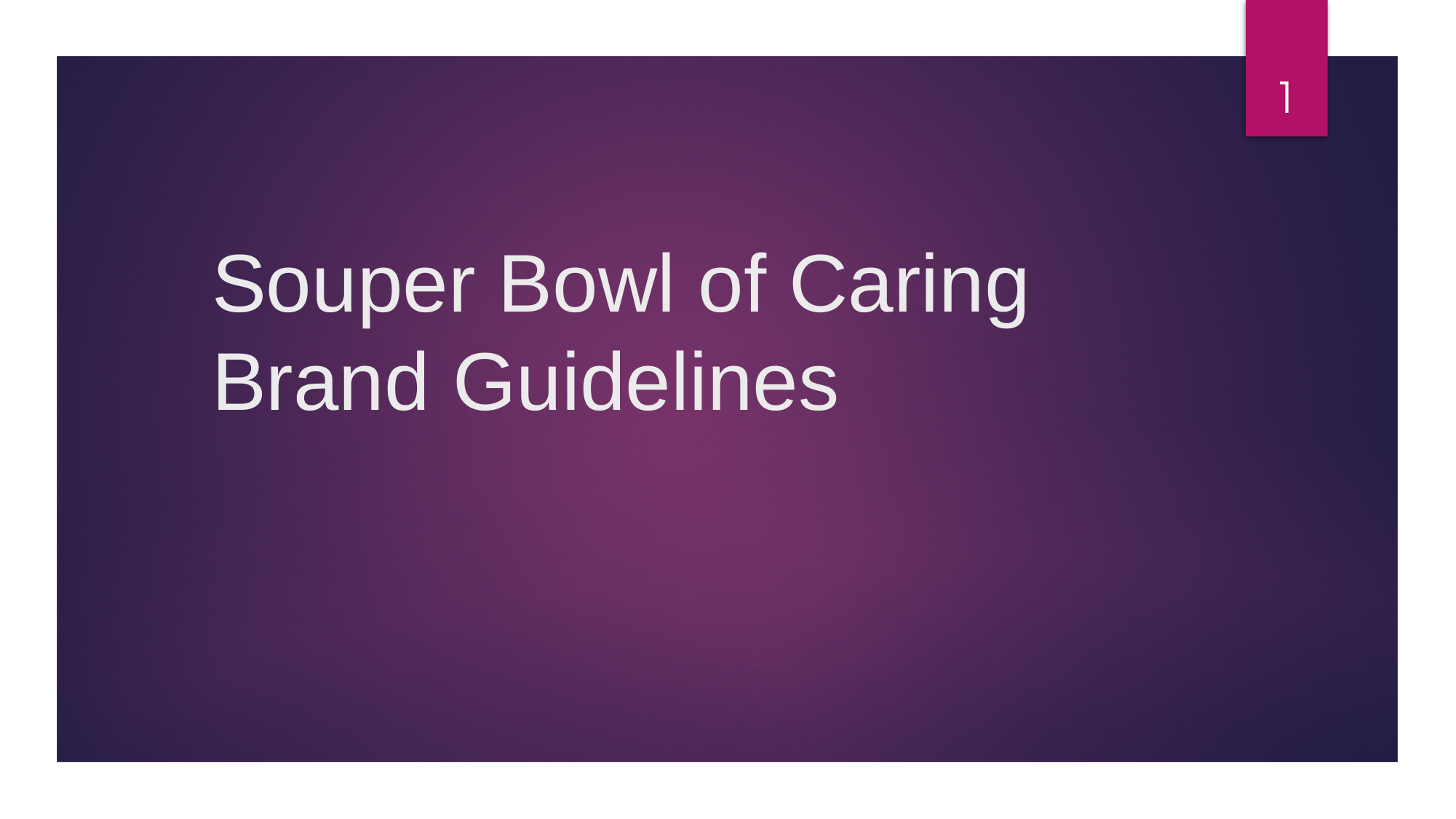

1
# Souper Bowl of Caring Brand Guidelines